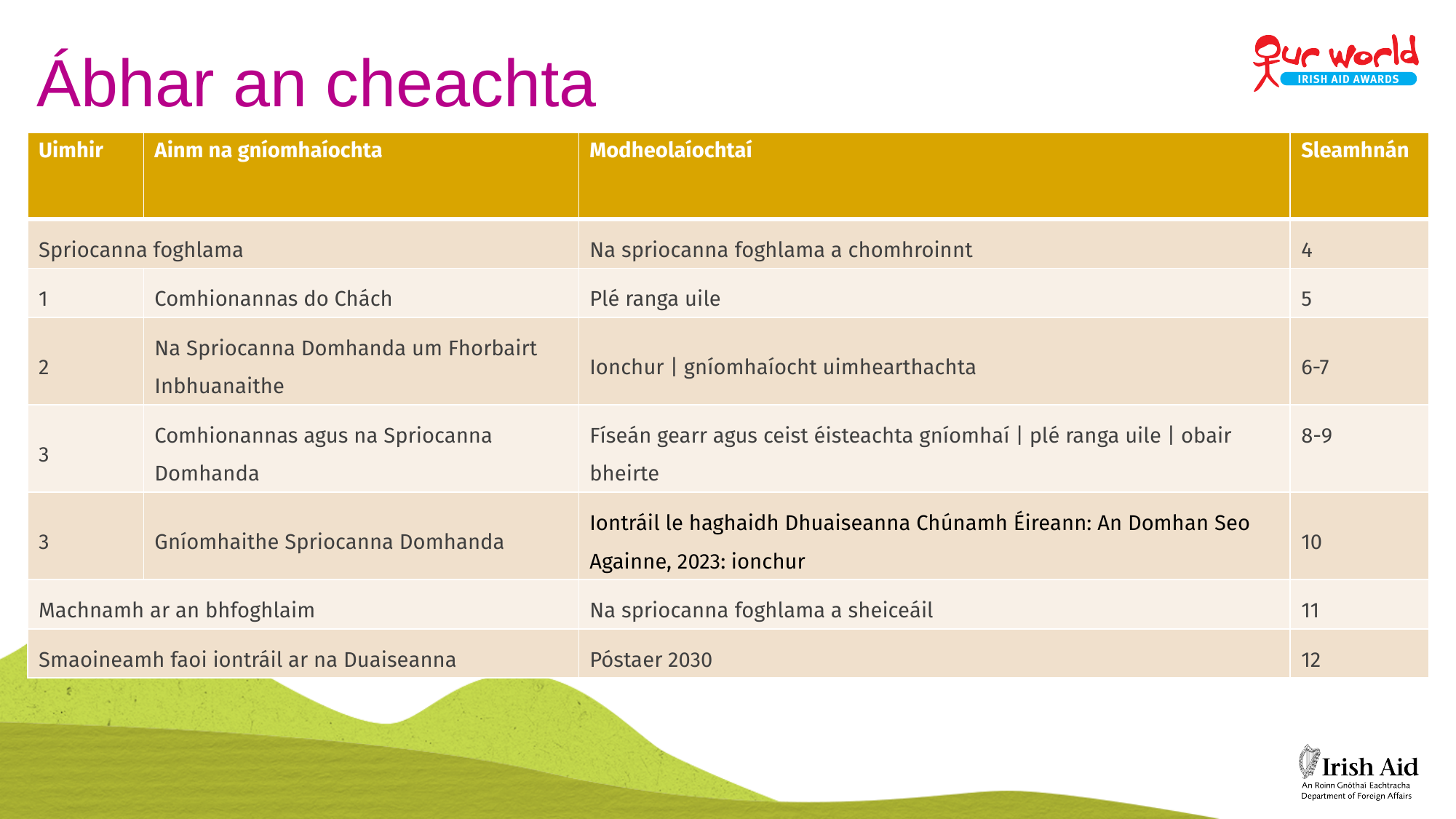

# Ábhar an cheachta
| Uimhir | Ainm na gníomhaíochta | Modheolaíochtaí | Sleamhnán |
| --- | --- | --- | --- |
| Spriocanna foghlama |  | Na spriocanna foghlama a chomhroinnt | 4 |
| 1 | Comhionannas do Chách | Plé ranga uile | 5 |
| 2 | Na Spriocanna Domhanda um Fhorbairt Inbhuanaithe | Ionchur | gníomhaíocht uimhearthachta | 6-7 |
| 3 | Comhionannas agus na Spriocanna Domhanda | Físeán gearr agus ceist éisteachta gníomhaí | plé ranga uile | obair bheirte | 8-9 |
| 3 | Gníomhaithe Spriocanna Domhanda | Iontráil le haghaidh Dhuaiseanna Chúnamh Éireann: An Domhan Seo Againne, 2023: ionchur | 10 |
| Machnamh ar an bhfoghlaim |  | Na spriocanna foghlama a sheiceáil | 11 |
| Smaoineamh faoi iontráil ar na Duaiseanna |  | Póstaer 2030 | 12 |